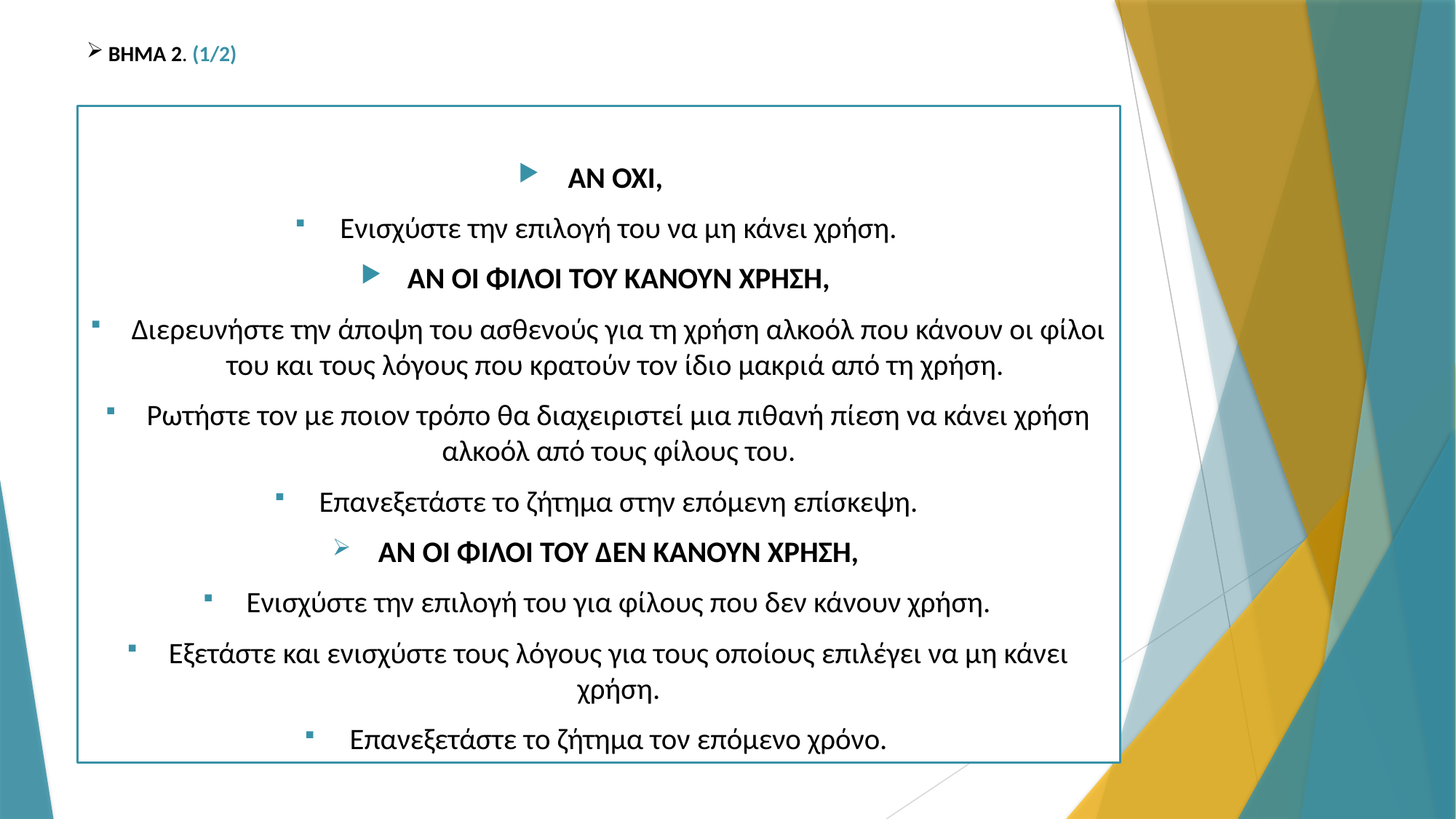

# BHMA 2. (1/2)

ΑΝ ΟΧΙ,
Ενισχύστε την επιλογή του να μη κάνει χρήση.
ΑΝ ΟΙ ΦΙΛΟΙ ΤΟΥ ΚΑΝΟΥΝ ΧΡΗΣΗ,
Διερευνήστε την άποψη του ασθενούς για τη χρήση αλκοόλ που κάνουν οι φίλοι του και τους λόγους που κρατούν τον ίδιο μακριά από τη χρήση.
Ρωτήστε τον με ποιον τρόπο θα διαχειριστεί μια πιθανή πίεση να κάνει χρήση αλκοόλ από τους φίλους του.
Επανεξετάστε το ζήτημα στην επόμενη επίσκεψη.
ΑΝ ΟΙ ΦΙΛΟΙ ΤΟΥ ΔΕΝ ΚΑΝΟΥΝ ΧΡΗΣΗ,
Ενισχύστε την επιλογή του για φίλους που δεν κάνουν χρήση.
Εξετάστε και ενισχύστε τους λόγους για τους οποίους επιλέγει να μη κάνει χρήση.
Επανεξετάστε το ζήτημα τον επόμενο χρόνο.